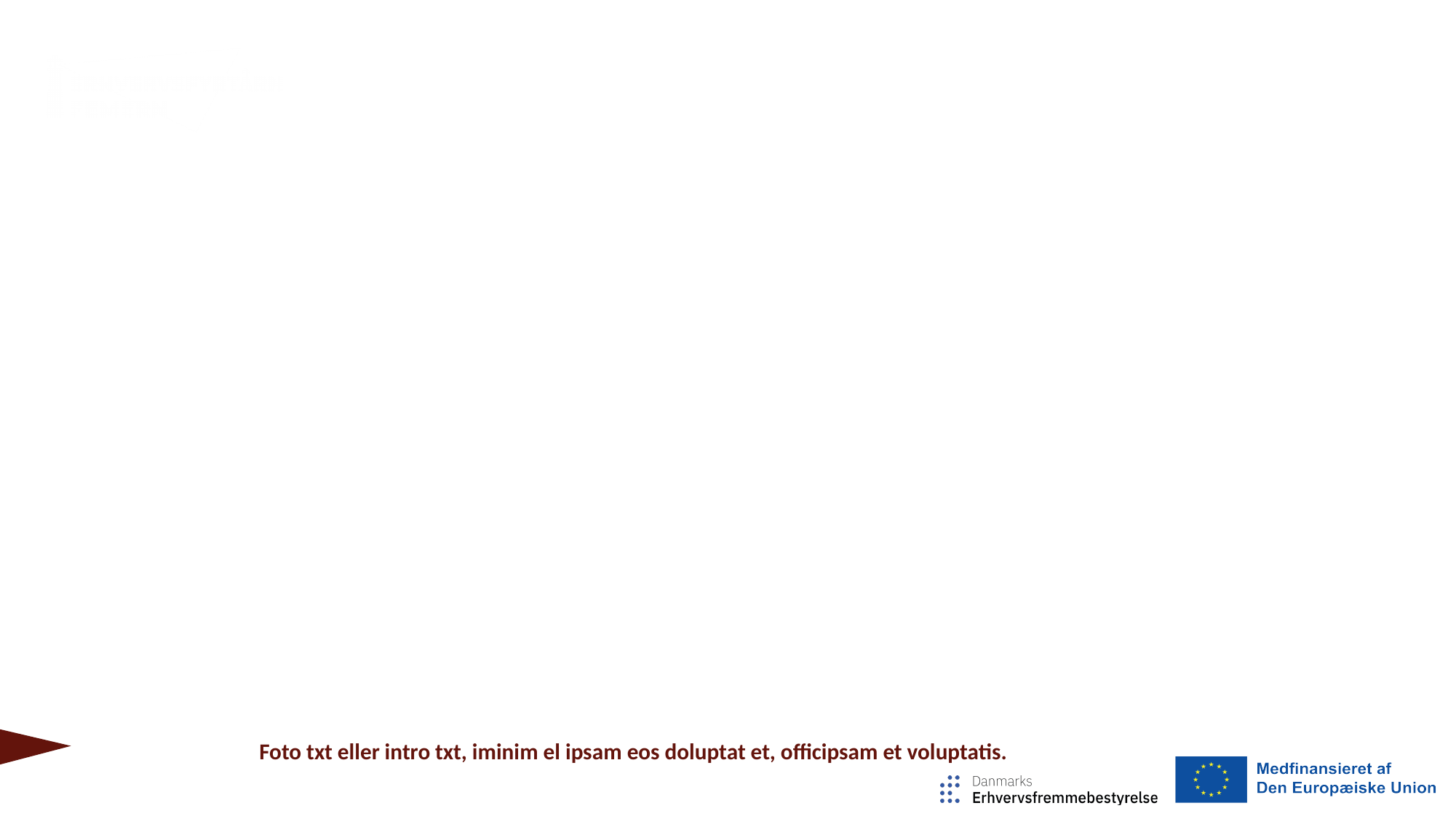

Foto txt eller intro txt, iminim el ipsam eos doluptat et, officipsam et voluptatis.